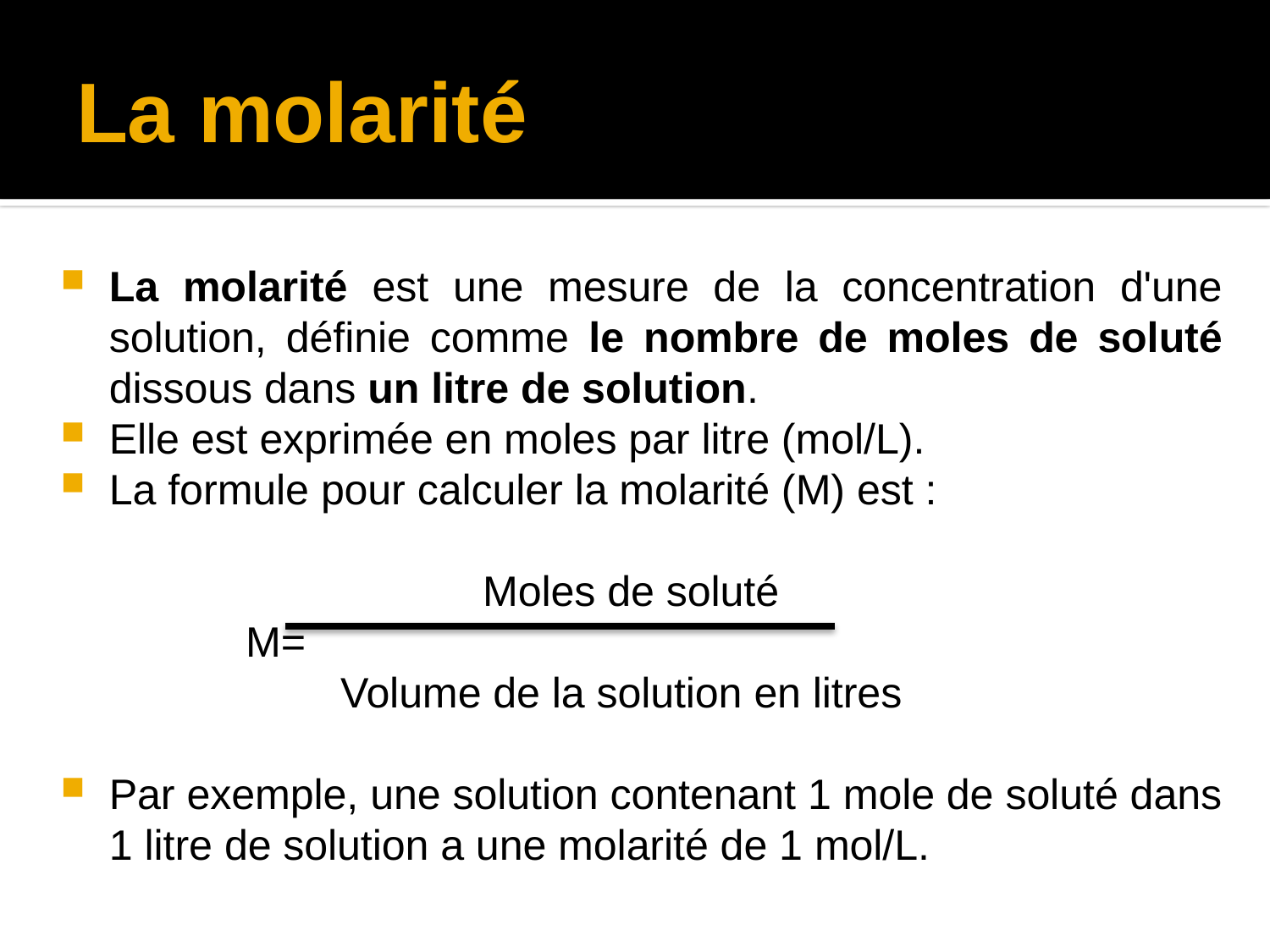

# La molarité
La molarité est une mesure de la concentration d'une solution, définie comme le nombre de moles de soluté dissous dans un litre de solution.
Elle est exprimée en moles par litre (mol/L).
La formule pour calculer la molarité (M) est :

                                   Moles de soluté
               M=
                       Volume de la solution en litres

Par exemple, une solution contenant 1 mole de soluté dans 1 litre de solution a une molarité de 1 mol/L.